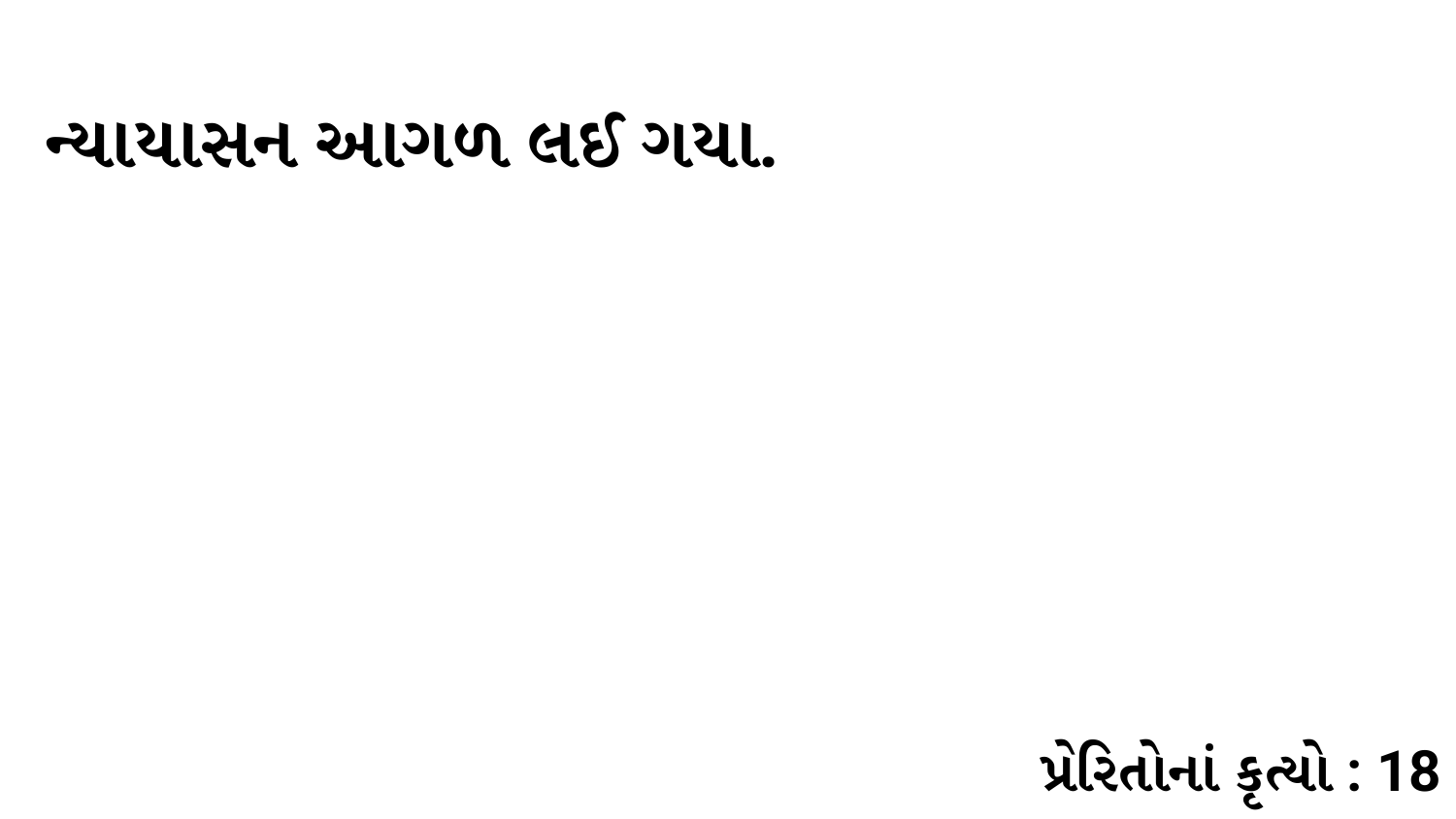

ન્યાયાસન આગળ લઈ ગયા.
પ્રેરિતોનાં કૃત્યો : 18